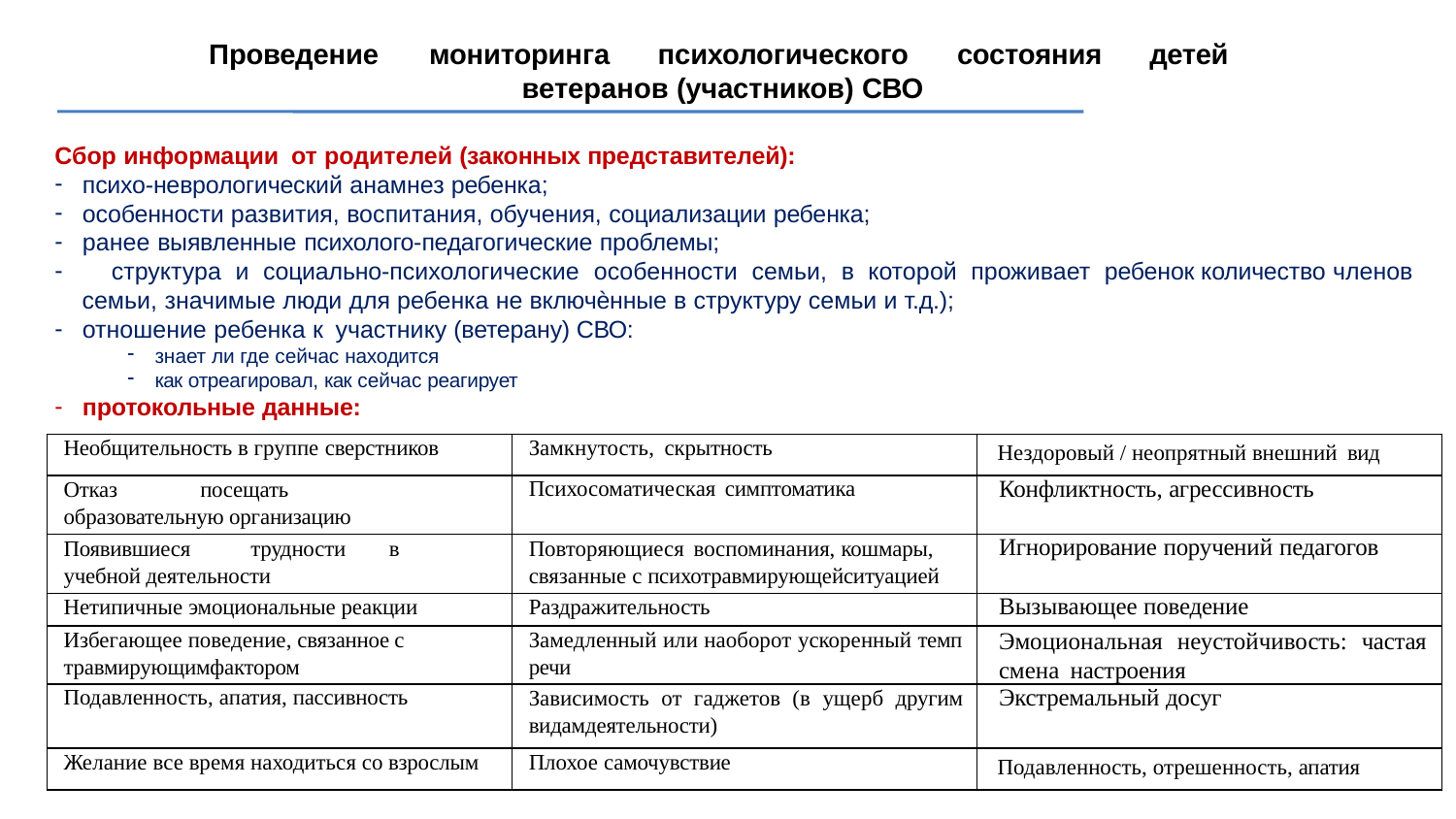

# Проведение	мониторинга	психологического	состояния	детей ветеранов (участников) СВО

Сбор информации от родителей (законных представителей):
психо-неврологический анамнез ребенка;
особенности развития, воспитания, обучения, социализации ребенка;
ранее выявленные психолого-педагогические проблемы;
	структура и социально-психологические особенности семьи, в которой проживает ребенок количество членов семьи, значимые люди для ребенка не включѐнные в структуру семьи и т.д.);
отношение ребенка к участнику (ветерану) СВО:
знает ли где сейчас находится
как отреагировал, как сейчас реагирует
протокольные данные:
| Необщительность в группе сверстников | Замкнутость, скрытность | Нездоровый / неопрятный внешний вид |
| --- | --- | --- |
| Отказ посещать образовательную организацию | Психосоматическая симптоматика | Конфликтность, агрессивность |
| Появившиеся трудности в учебной деятельности | Повторяющиеся воспоминания, кошмары, связанные с психотравмирующейситуацией | Игнорирование поручений педагогов |
| Нетипичные эмоциональные реакции | Раздражительность | Вызывающее поведение |
| Избегающее поведение, связанное с травмирующимфактором | Замедленный или наоборот ускоренный темп речи | Эмоциональная неустойчивость: частая смена настроения |
| Подавленность, апатия, пассивность | Зависимость от гаджетов (в ущерб другим видамдеятельности) | Экстремальный досуг |
| Желание все время находиться со взрослым | Плохое самочувствие | Подавленность, отрешенность, апатия |